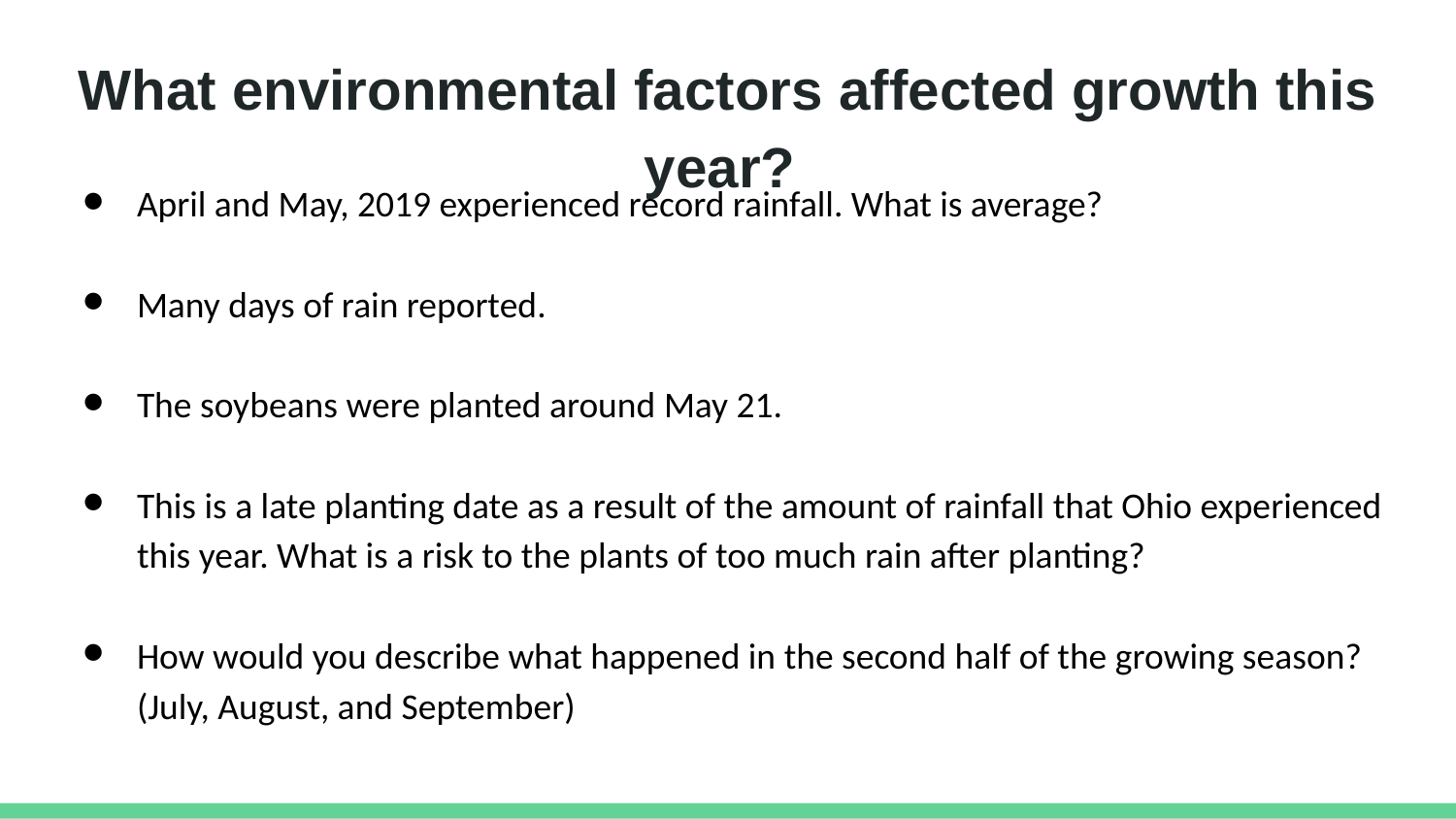

What environmental factors affected growth this year?

April and May, 2019 experienced record rainfall. What is average?

Many days of rain reported.

The soybeans were planted around May 21.

This is a late planting date as a result of the amount of rainfall that Ohio experienced this year. What is a risk to the plants of too much rain after planting?

How would you describe what happened in the second half of the growing season? (July, August, and September)